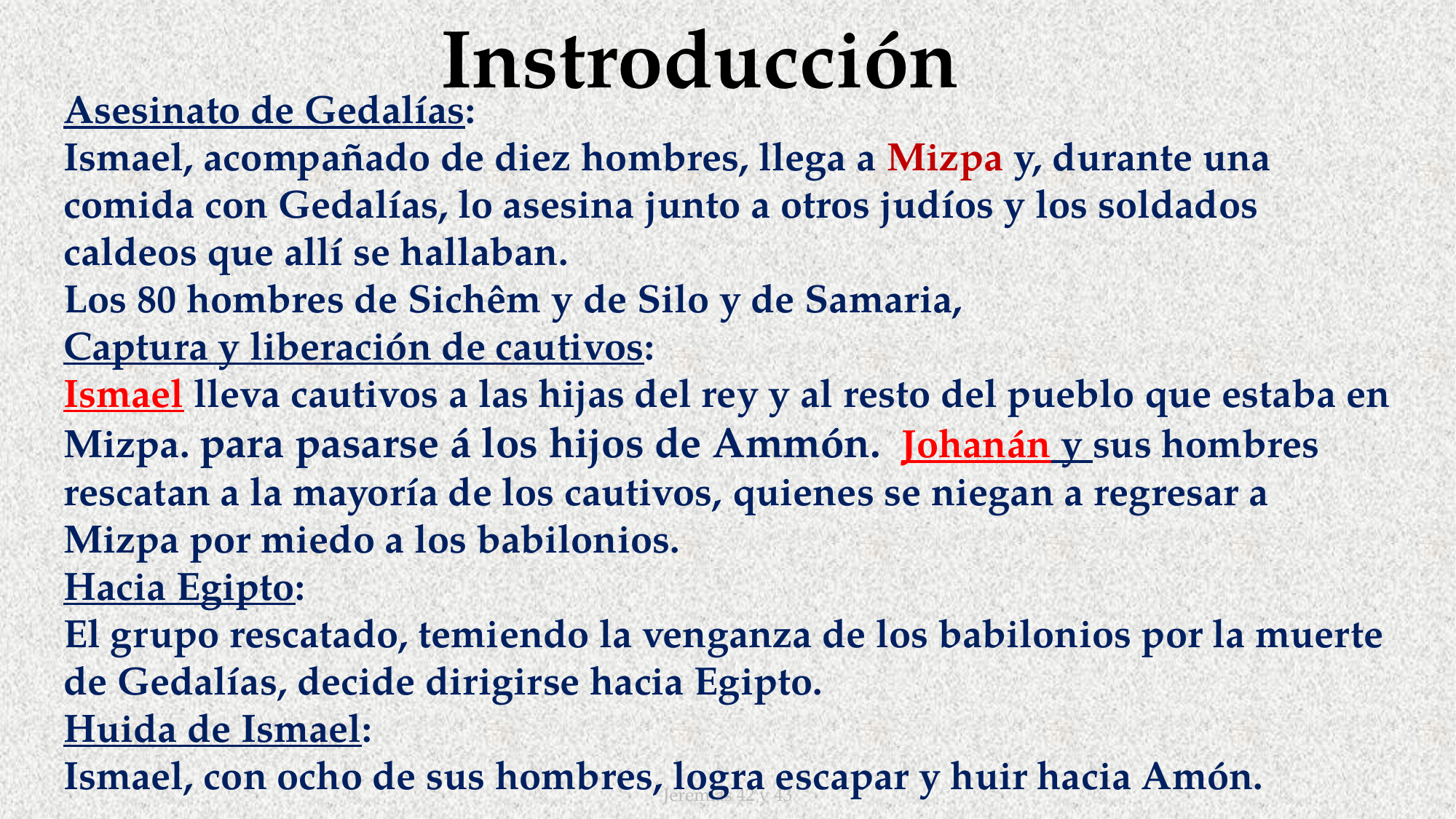

Instroducción
Asesinato de Gedalías:
Ismael, acompañado de diez hombres, llega a Mizpa y, durante una comida con Gedalías, lo asesina junto a otros judíos y los soldados caldeos que allí se hallaban.
Los 80 hombres de Sichêm y de Silo y de Samaria,
Captura y liberación de cautivos:
Ismael lleva cautivos a las hijas del rey y al resto del pueblo que estaba en Mizpa. para pasarse á los hijos de Ammón.  Johanán y sus hombres rescatan a la mayoría de los cautivos, quienes se niegan a regresar a Mizpa por miedo a los babilonios.
Hacia Egipto:
El grupo rescatado, temiendo la venganza de los babilonios por la muerte de Gedalías, decide dirigirse hacia Egipto.
Huida de Ismael:
Ismael, con ocho de sus hombres, logra escapar y huir hacia Amón.
Jeremías 42 y 43